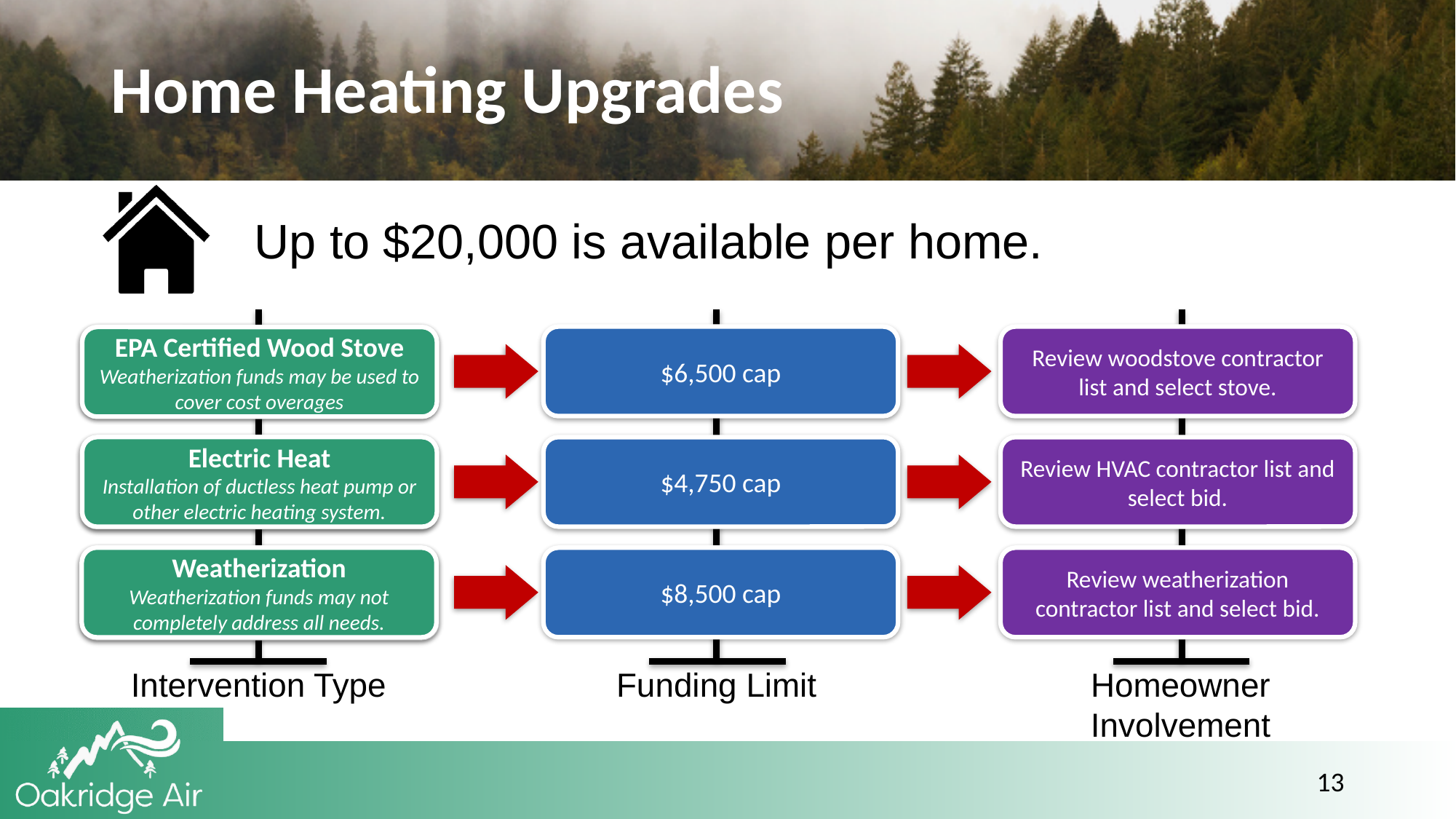

# Home Heating Upgrades

Up to $20,000 is available per home.
$6,500 cap
Review woodstove contractor list and select stove.
EPA Certified Wood Stove
Weatherization funds may be used to cover cost overages
EPA Certified Wood Stove

Electric Heat
Installation of ductless heat pump or other electric heating system.
$4,750 cap
Review HVAC contractor list and select bid.
Electric Heat

Weatherization
Weatherization funds may not completely address all needs.
$8,500 cap
Review weatherization contractor list and select bid.
Weatherization

Intervention Type
Funding Limit
Homeowner Involvement